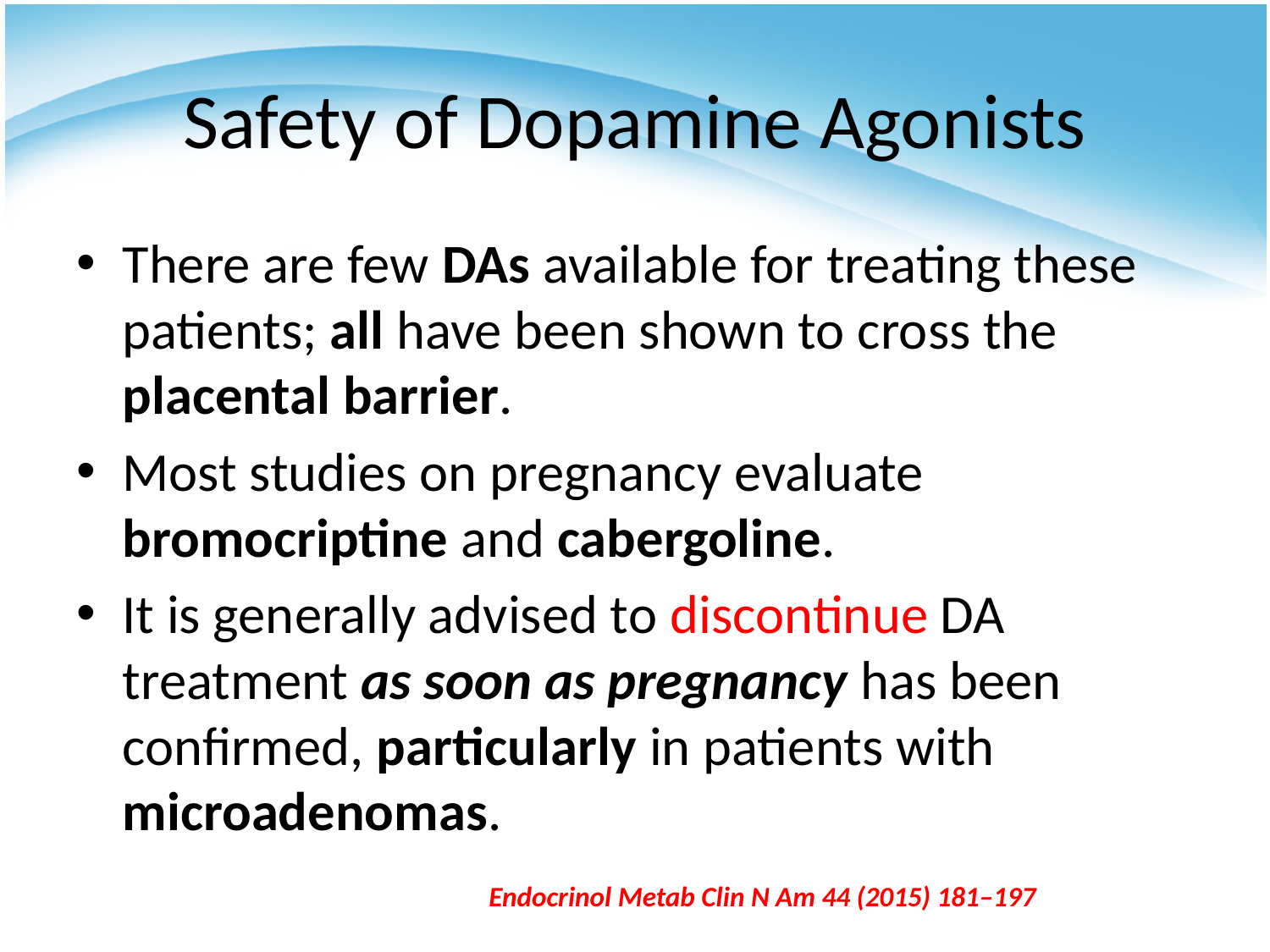

# Safety of Dopamine Agonists
There are few DAs available for treating these patients; all have been shown to cross the placental barrier.
Most studies on pregnancy evaluate bromocriptine and cabergoline.
It is generally advised to discontinue DA treatment as soon as pregnancy has been confirmed, particularly in patients with microadenomas.
Endocrinol Metab Clin N Am 44 (2015) 181–197